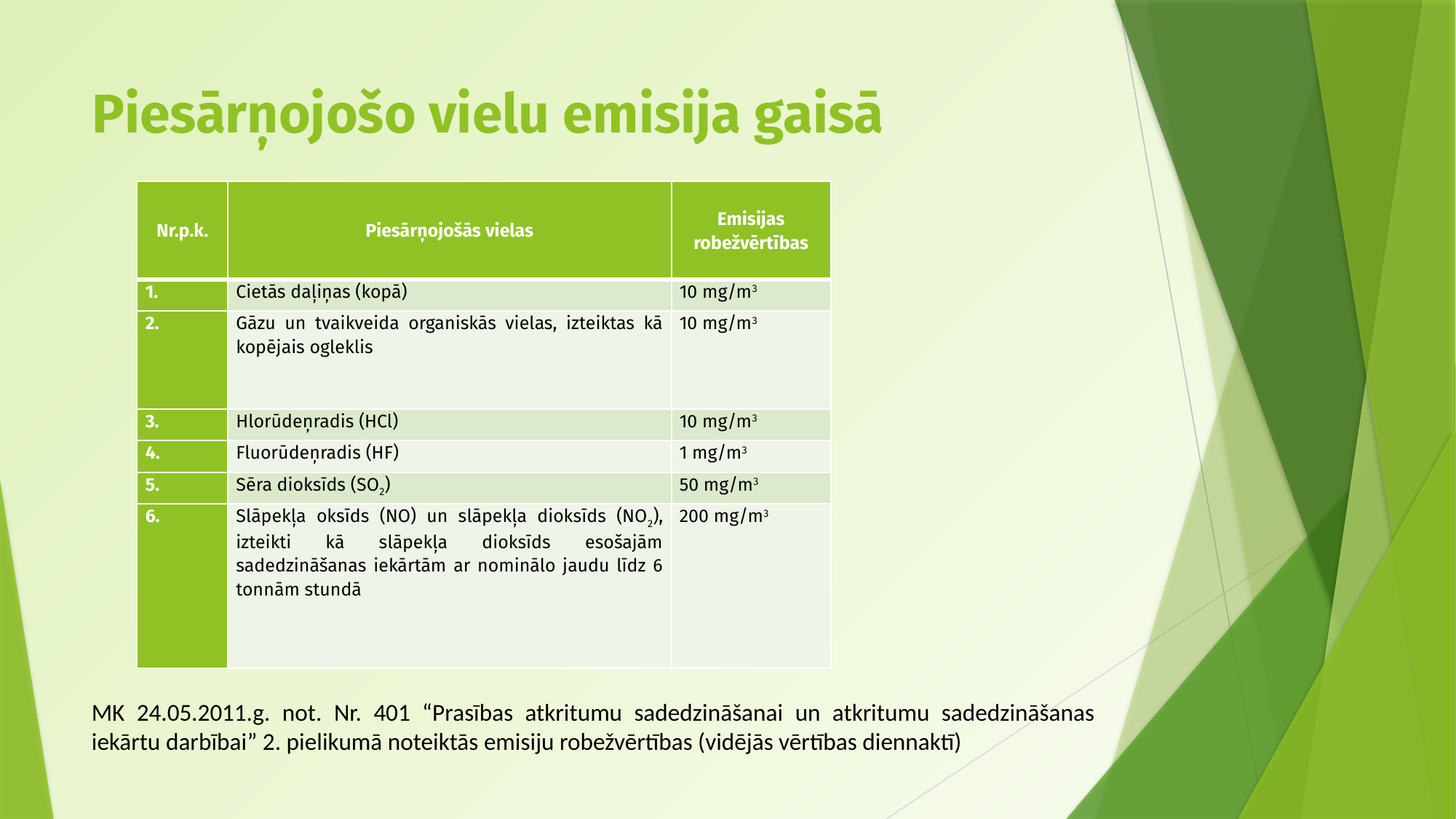

# Piesārņojošo vielu emisija gaisā
| Nr.p.k. | Piesārņojošās vielas | Emisijas robežvērtības |
| --- | --- | --- |
| 1. | Cietās daļiņas (kopā) | 10 mg/m3 |
| 2. | Gāzu un tvaikveida organiskās vielas, izteiktas kā kopējais ogleklis | 10 mg/m3 |
| 3. | Hlorūdeņradis (HCl) | 10 mg/m3 |
| 4. | Fluorūdeņradis (HF) | 1 mg/m3 |
| 5. | Sēra dioksīds (SO2) | 50 mg/m3 |
| 6. | Slāpekļa oksīds (NO) un slāpekļa dioksīds (NO2), izteikti kā slāpekļa dioksīds esošajām sadedzināšanas iekārtām ar nominālo jaudu līdz 6 tonnām stundā | 200 mg/m3 |
MK 24.05.2011.g. not. Nr. 401 “Prasības atkritumu sadedzināšanai un atkritumu sadedzināšanas iekārtu darbībai” 2. pielikumā noteiktās emisiju robežvērtības (vidējās vērtības diennaktī)